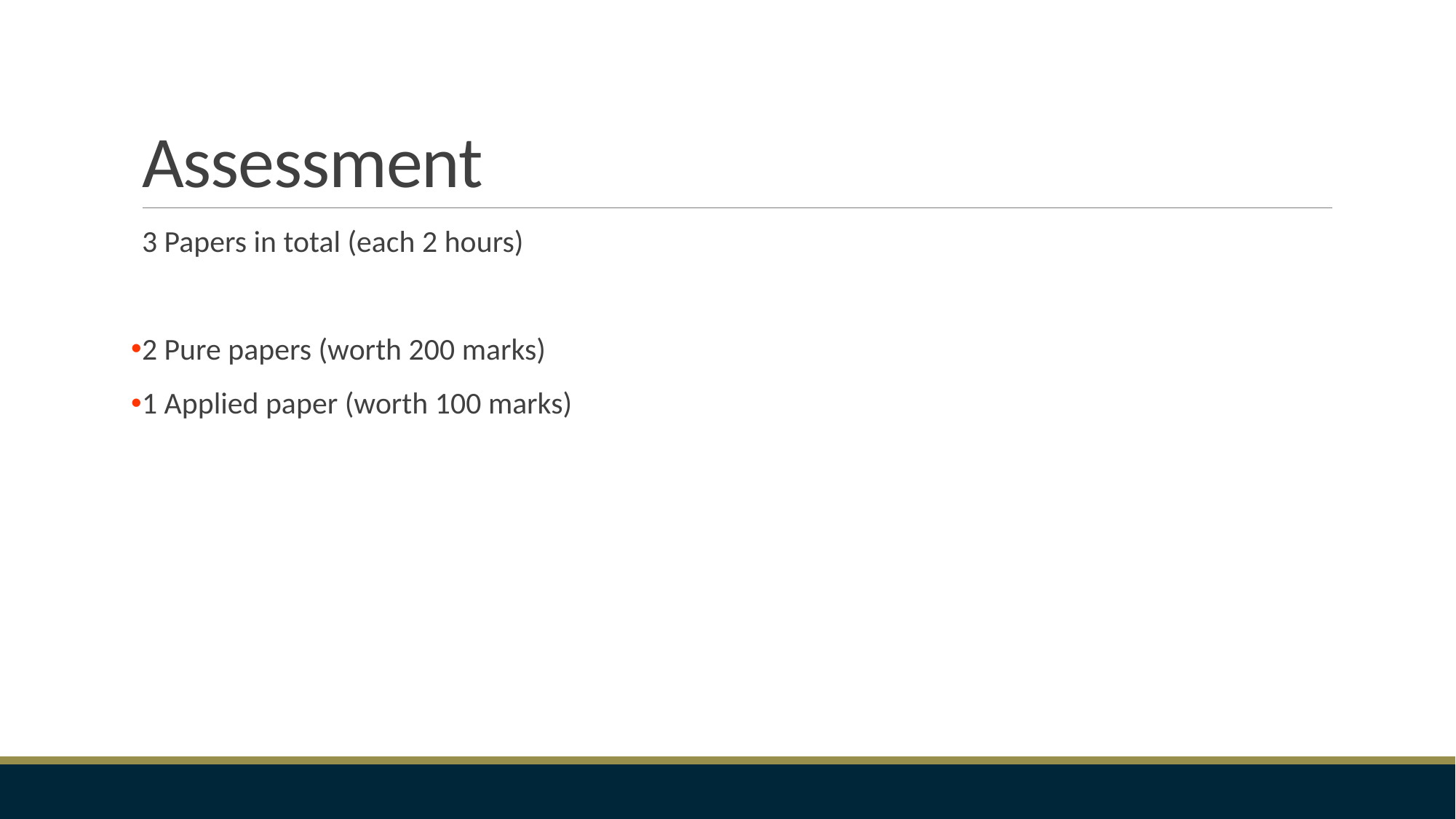

# Assessment
3 Papers in total (each 2 hours)

2 Pure papers (worth 200 marks)
1 Applied paper (worth 100 marks)